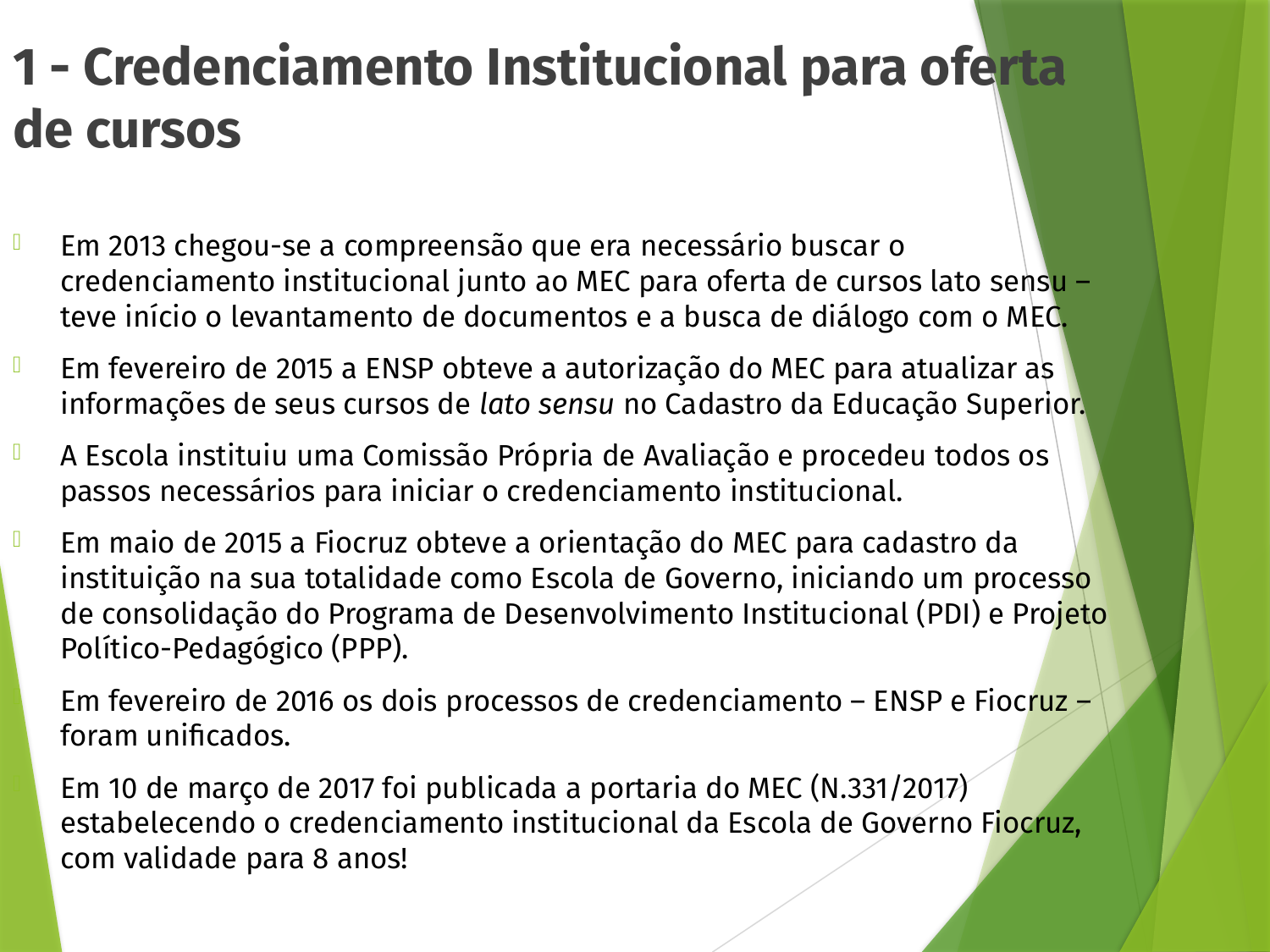

1 - Credenciamento Institucional para oferta de cursos

Em 2013 chegou-se a compreensão que era necessário buscar o credenciamento institucional junto ao MEC para oferta de cursos lato sensu – teve início o levantamento de documentos e a busca de diálogo com o MEC.
Em fevereiro de 2015 a ENSP obteve a autorização do MEC para atualizar as informações de seus cursos de lato sensu no Cadastro da Educação Superior.
A Escola instituiu uma Comissão Própria de Avaliação e procedeu todos os passos necessários para iniciar o credenciamento institucional.
Em maio de 2015 a Fiocruz obteve a orientação do MEC para cadastro da instituição na sua totalidade como Escola de Governo, iniciando um processo de consolidação do Programa de Desenvolvimento Institucional (PDI) e Projeto Político-Pedagógico (PPP).
Em fevereiro de 2016 os dois processos de credenciamento – ENSP e Fiocruz – foram unificados.
Em 10 de março de 2017 foi publicada a portaria do MEC (N.331/2017) estabelecendo o credenciamento institucional da Escola de Governo Fiocruz, com validade para 8 anos!